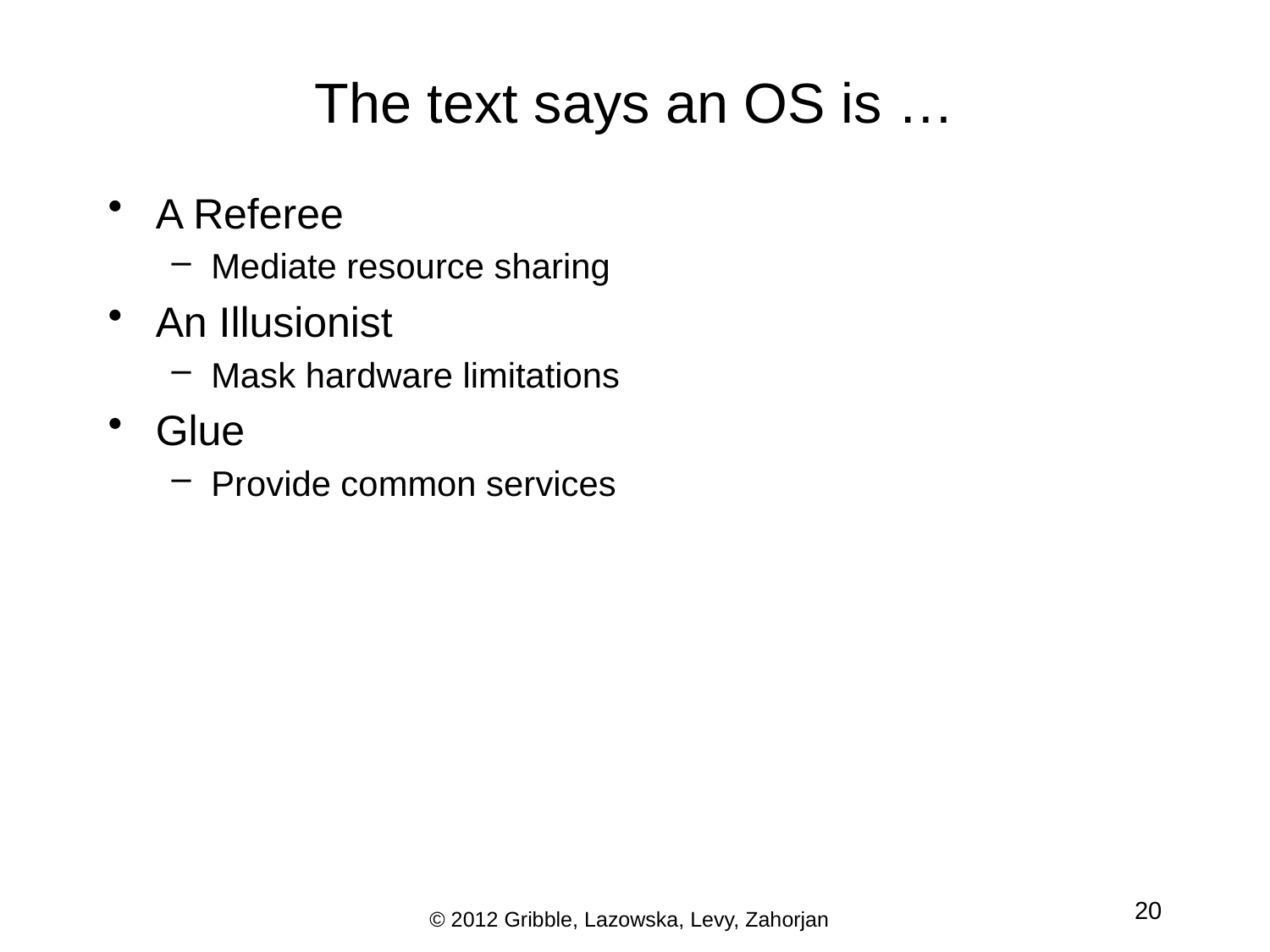

# The text says an OS is …
A Referee
Mediate resource sharing
An Illusionist
Mask hardware limitations
Glue
Provide common services
20
© 2012 Gribble, Lazowska, Levy, Zahorjan